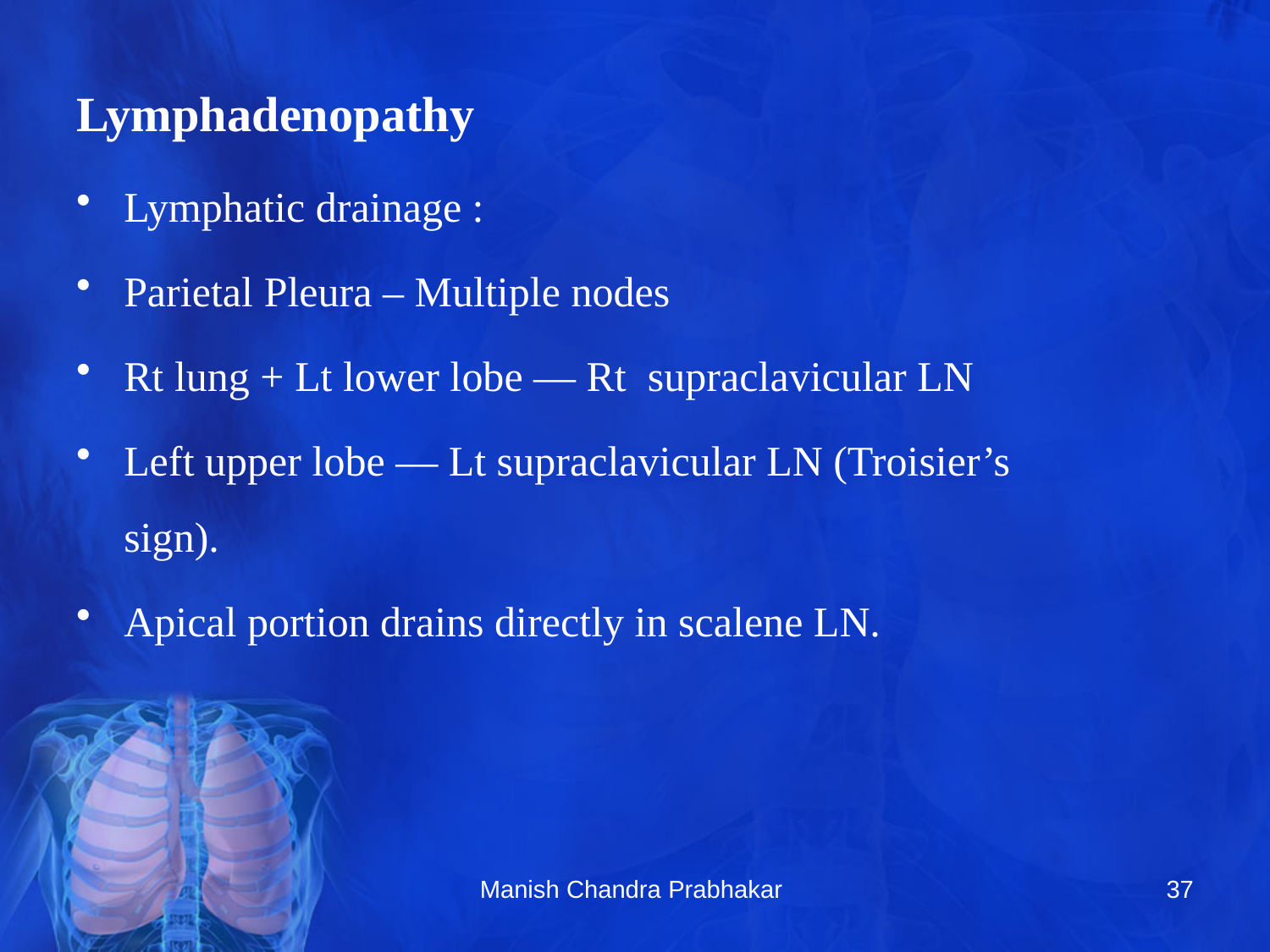

# Lymphadenopathy
Lymphatic drainage :
Parietal Pleura – Multiple nodes
Rt lung + Lt lower lobe — Rt  supraclavicular LN
Left upper lobe — Lt supraclavicular LN (Troisier’s sign).
Apical portion drains directly in scalene LN.

Manish Chandra Prabhakar
37